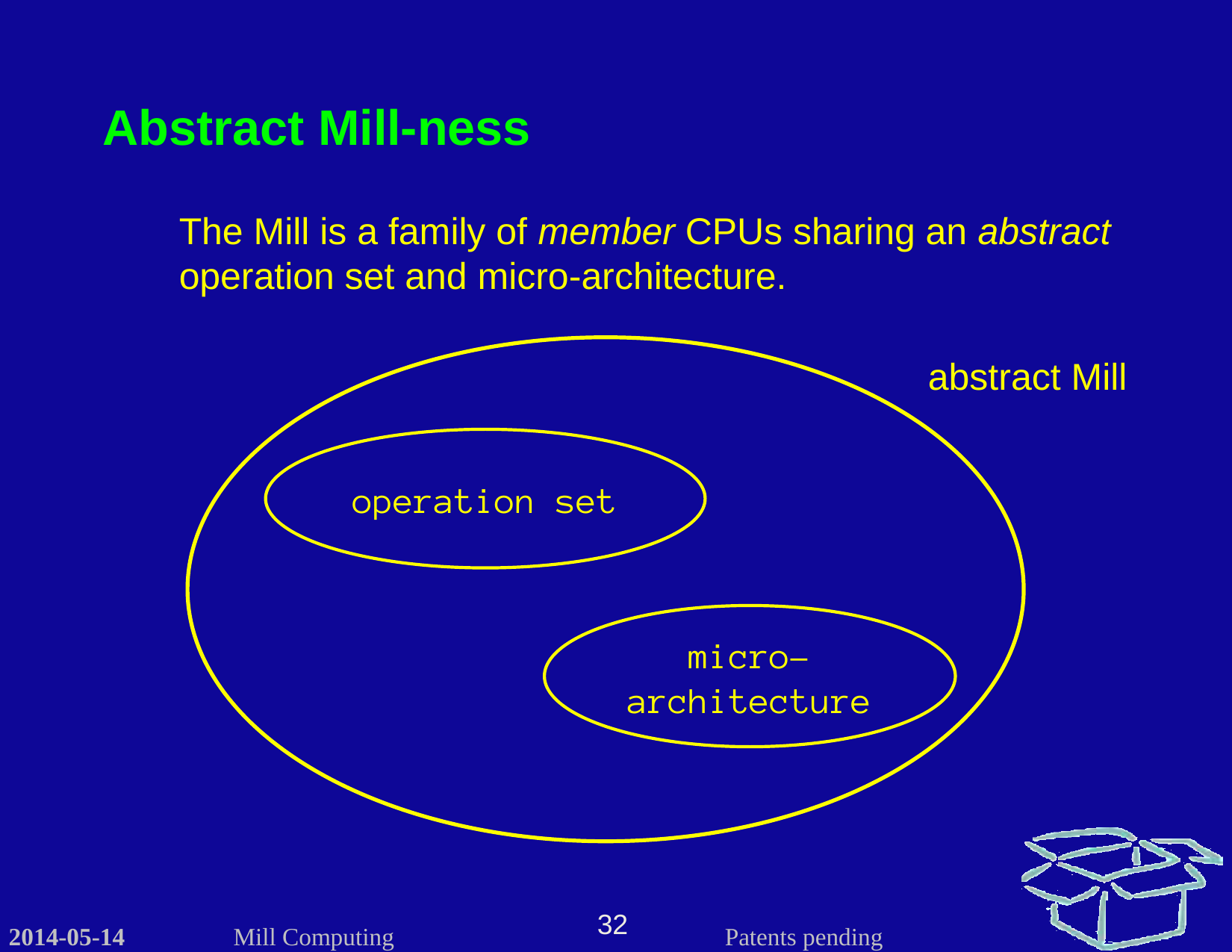

Abstract Mill-ness

The Mill is a family of member CPUs sharing an abstract operation set and micro-architecture.

operation set
micro-architecture
abstract Mill